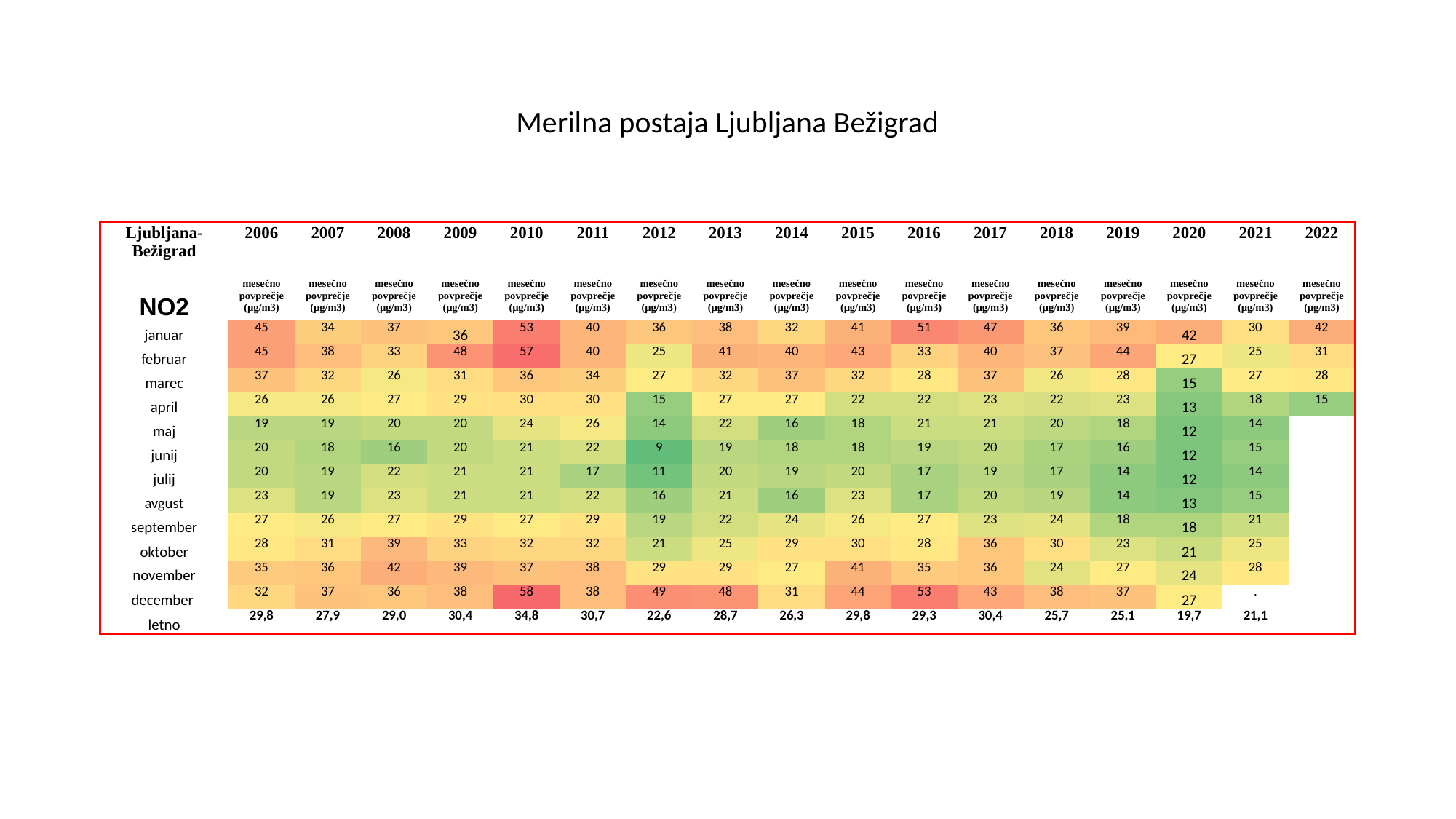

# Merilna postaja Ljubljana Bežigrad
| Ljubljana-Bežigrad | 2006 | 2007 | 2008 | 2009 | 2010 | 2011 | 2012 | 2013 | 2014 | 2015 | 2016 | 2017 | 2018 | 2019 | 2020 | 2021 | 2022 |
| --- | --- | --- | --- | --- | --- | --- | --- | --- | --- | --- | --- | --- | --- | --- | --- | --- | --- |
| NO2 | mesečno povprečje (µg/m3) | mesečno povprečje (µg/m3) | mesečno povprečje (µg/m3) | mesečno povprečje (µg/m3) | mesečno povprečje (µg/m3) | mesečno povprečje (µg/m3) | mesečno povprečje (µg/m3) | mesečno povprečje (µg/m3) | mesečno povprečje (µg/m3) | mesečno povprečje (µg/m3) | mesečno povprečje (µg/m3) | mesečno povprečje (µg/m3) | mesečno povprečje (µg/m3) | mesečno povprečje (µg/m3) | mesečno povprečje (µg/m3) | mesečno povprečje (µg/m3) | mesečno povprečje (µg/m3) |
| januar | 45 | 34 | 37 | 36 | 53 | 40 | 36 | 38 | 32 | 41 | 51 | 47 | 36 | 39 | 42 | 30 | 42 |
| februar | 45 | 38 | 33 | 48 | 57 | 40 | 25 | 41 | 40 | 43 | 33 | 40 | 37 | 44 | 27 | 25 | 31 |
| marec | 37 | 32 | 26 | 31 | 36 | 34 | 27 | 32 | 37 | 32 | 28 | 37 | 26 | 28 | 15 | 27 | 28 |
| april | 26 | 26 | 27 | 29 | 30 | 30 | 15 | 27 | 27 | 22 | 22 | 23 | 22 | 23 | 13 | 18 | 15 |
| maj | 19 | 19 | 20 | 20 | 24 | 26 | 14 | 22 | 16 | 18 | 21 | 21 | 20 | 18 | 12 | 14 |  |
| junij | 20 | 18 | 16 | 20 | 21 | 22 | 9 | 19 | 18 | 18 | 19 | 20 | 17 | 16 | 12 | 15 |  |
| julij | 20 | 19 | 22 | 21 | 21 | 17 | 11 | 20 | 19 | 20 | 17 | 19 | 17 | 14 | 12 | 14 |  |
| avgust | 23 | 19 | 23 | 21 | 21 | 22 | 16 | 21 | 16 | 23 | 17 | 20 | 19 | 14 | 13 | 15 |  |
| september | 27 | 26 | 27 | 29 | 27 | 29 | 19 | 22 | 24 | 26 | 27 | 23 | 24 | 18 | 18 | 21 |  |
| oktober | 28 | 31 | 39 | 33 | 32 | 32 | 21 | 25 | 29 | 30 | 28 | 36 | 30 | 23 | 21 | 25 |  |
| november | 35 | 36 | 42 | 39 | 37 | 38 | 29 | 29 | 27 | 41 | 35 | 36 | 24 | 27 | 24 | 28 |  |
| december | 32 | 37 | 36 | 38 | 58 | 38 | 49 | 48 | 31 | 44 | 53 | 43 | 38 | 37 | 27 | . |  |
| letno | 29,8 | 27,9 | 29,0 | 30,4 | 34,8 | 30,7 | 22,6 | 28,7 | 26,3 | 29,8 | 29,3 | 30,4 | 25,7 | 25,1 | 19,7 | 21,1 |  |